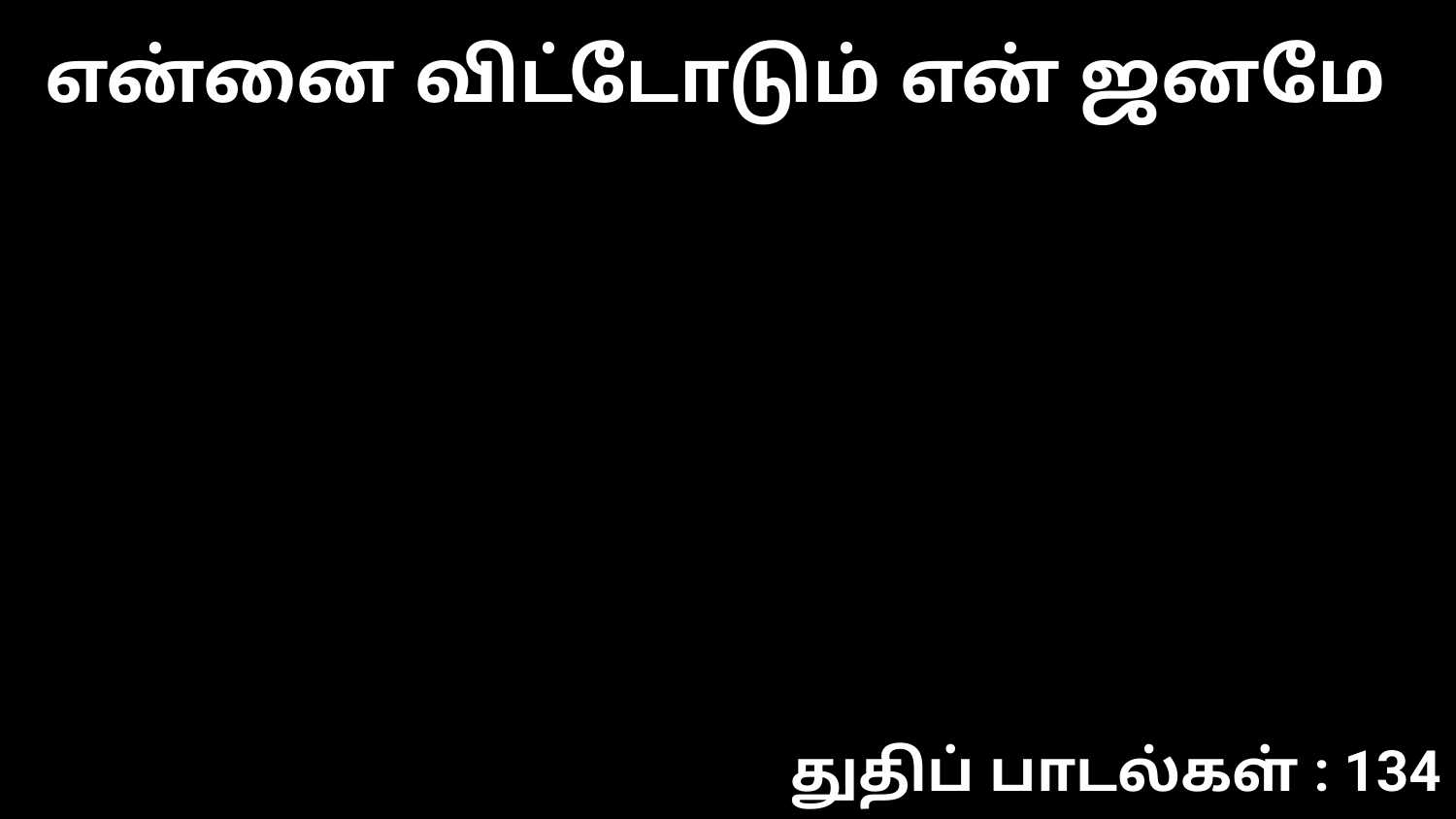

என்னை விட்டோடும் என் ஜனமே
துதிப் பாடல்கள் : 134